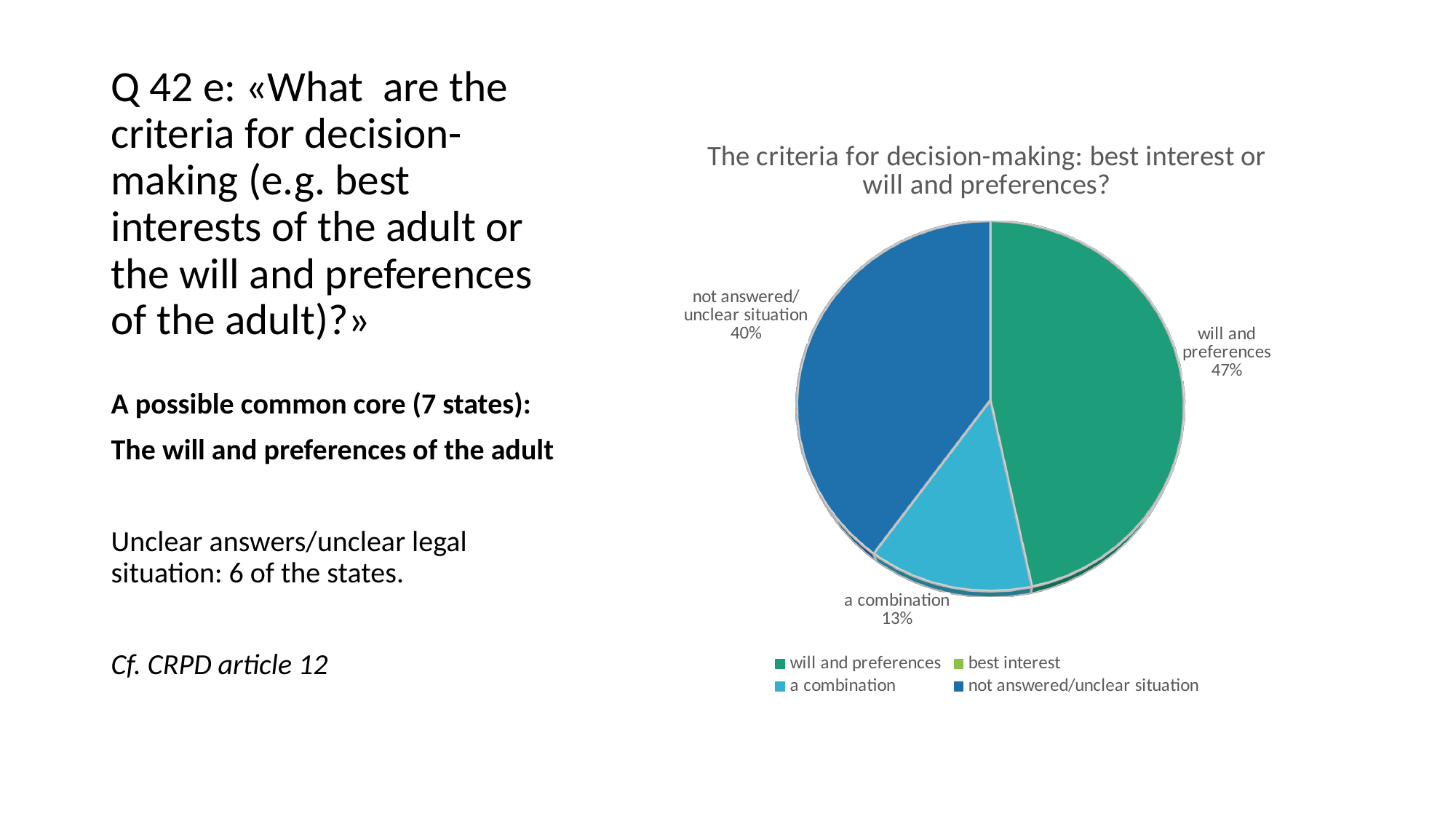

# Q 42 e: «What  are the criteria for decision-making (e.g. best interests of the adult or the will and preferences of the adult)?»

[unsupported chart]

A possible common core (7 states):
The will and preferences of the adult

Unclear answers/unclear legal situation: 6 of the states.

Cf. CRPD article 12